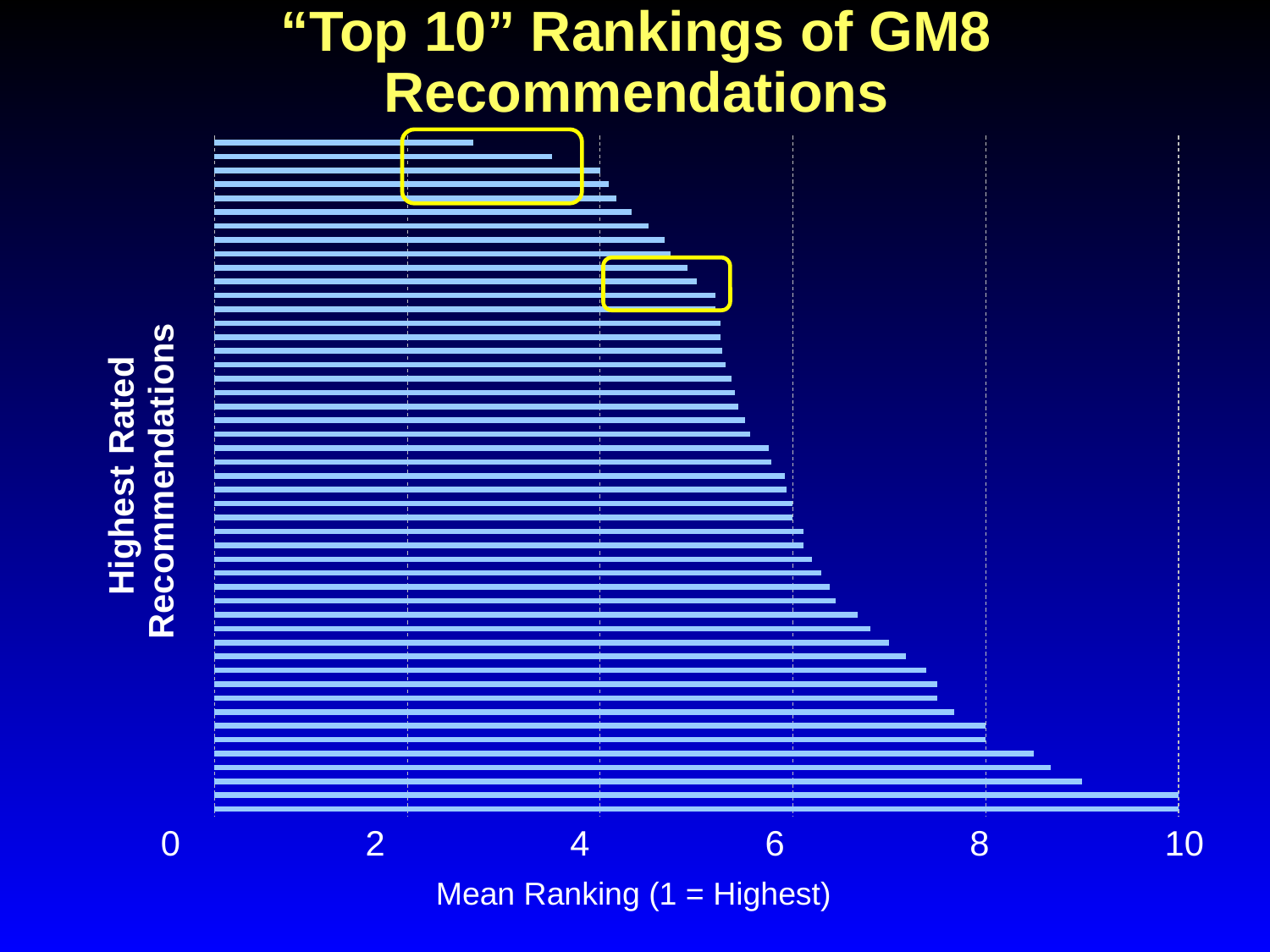

# “Top 10” Rankings of GM8 Recommendations

### Chart

| Category |  |
|---|---|

0                   2                   4                  6                   8                  10
Mean Ranking (1 = Highest)